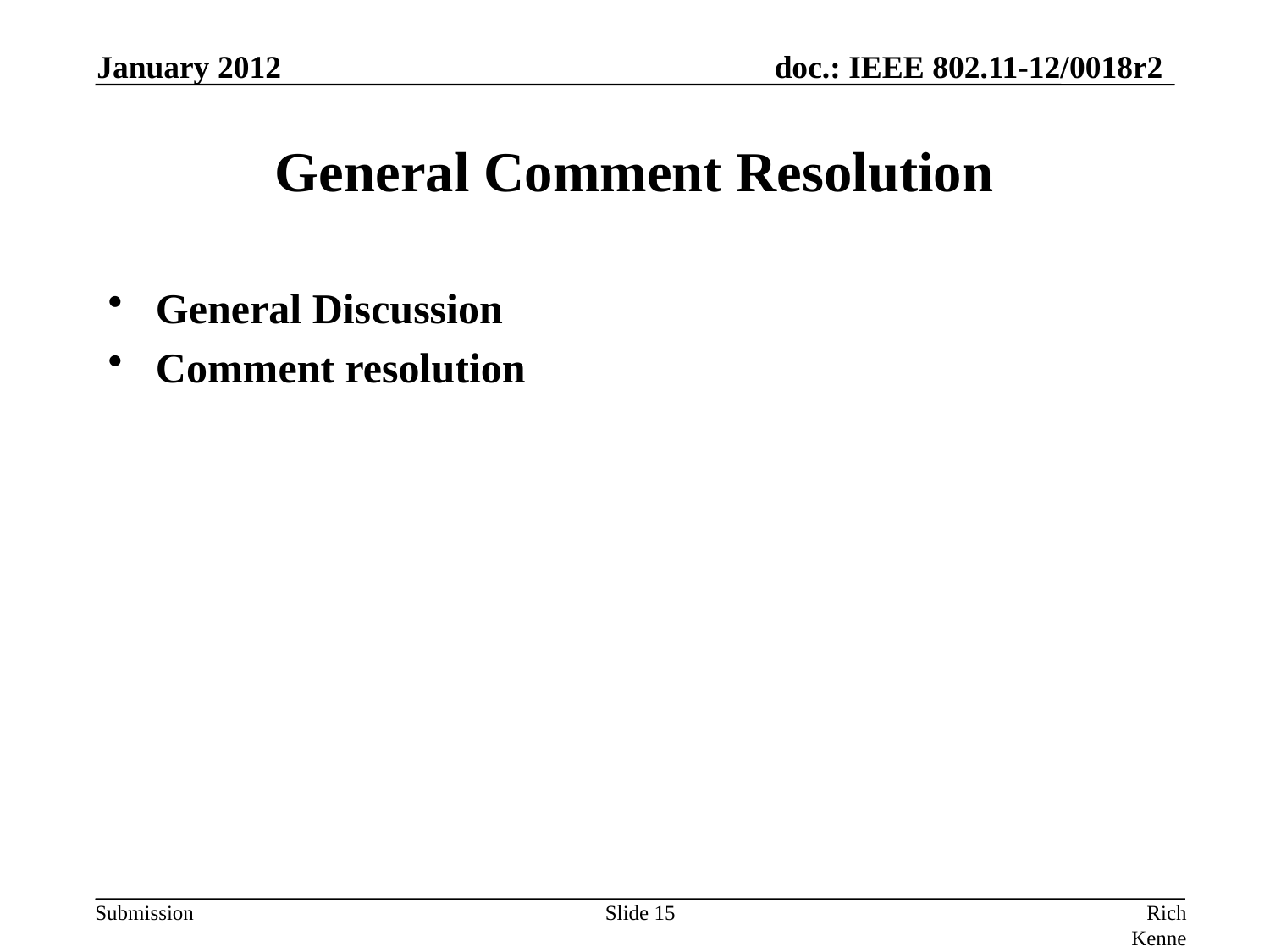

January 2012
# General Comment Resolution
General Discussion
Comment resolution

Slide 15
Rich Kennedy, Research In Motion